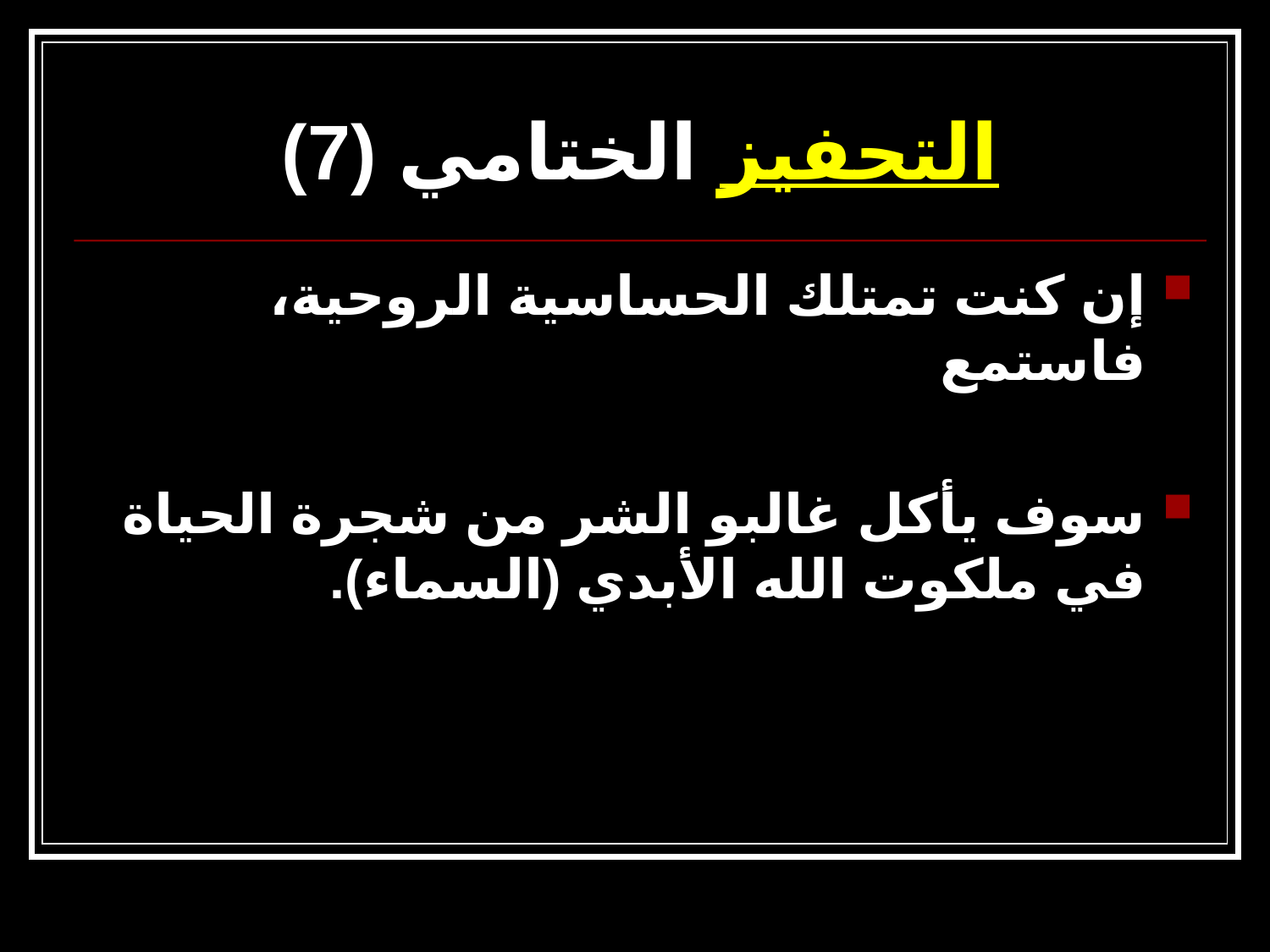

# التحفيز الختامي (7)
إن كنت تمتلك الحساسية الروحية، فاستمع

سوف يأكل غالبو الشر من شجرة الحياة في ملكوت الله الأبدي (السماء).